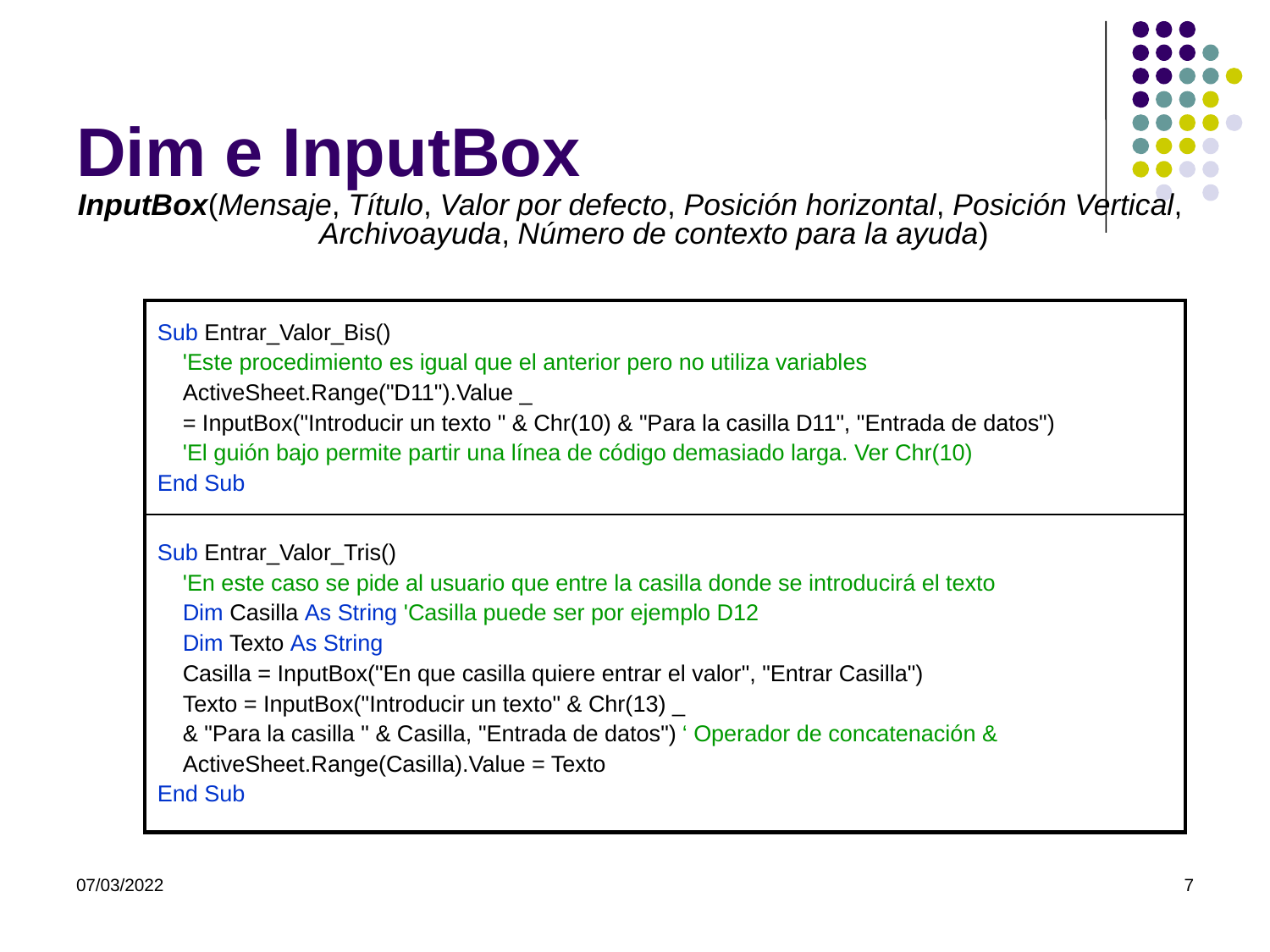

# Dim e InputBox
InputBox(Mensaje, Título, Valor por defecto, Posición horizontal, Posición Vertical, Archivoayuda, Número de contexto para la ayuda)

| Sub Entrar\_Valor\_Bis() 'Este procedimiento es igual que el anterior pero no utiliza variables ActiveSheet.Range("D11").Value \_ = InputBox("Introducir un texto " & Chr(10) & "Para la casilla D11", "Entrada de datos") 'El guión bajo permite partir una línea de código demasiado larga. Ver Chr(10) End Sub |
| --- |
| Sub Entrar\_Valor\_Tris() 'En este caso se pide al usuario que entre la casilla donde se introducirá el texto Dim Casilla As String 'Casilla puede ser por ejemplo D12 Dim Texto As String Casilla = InputBox("En que casilla quiere entrar el valor", "Entrar Casilla") Texto = InputBox("Introducir un texto" & Chr(13) \_ & "Para la casilla " & Casilla, "Entrada de datos") ‘ Operador de concatenación & ActiveSheet.Range(Casilla).Value = Texto End Sub |
07/03/2022
7